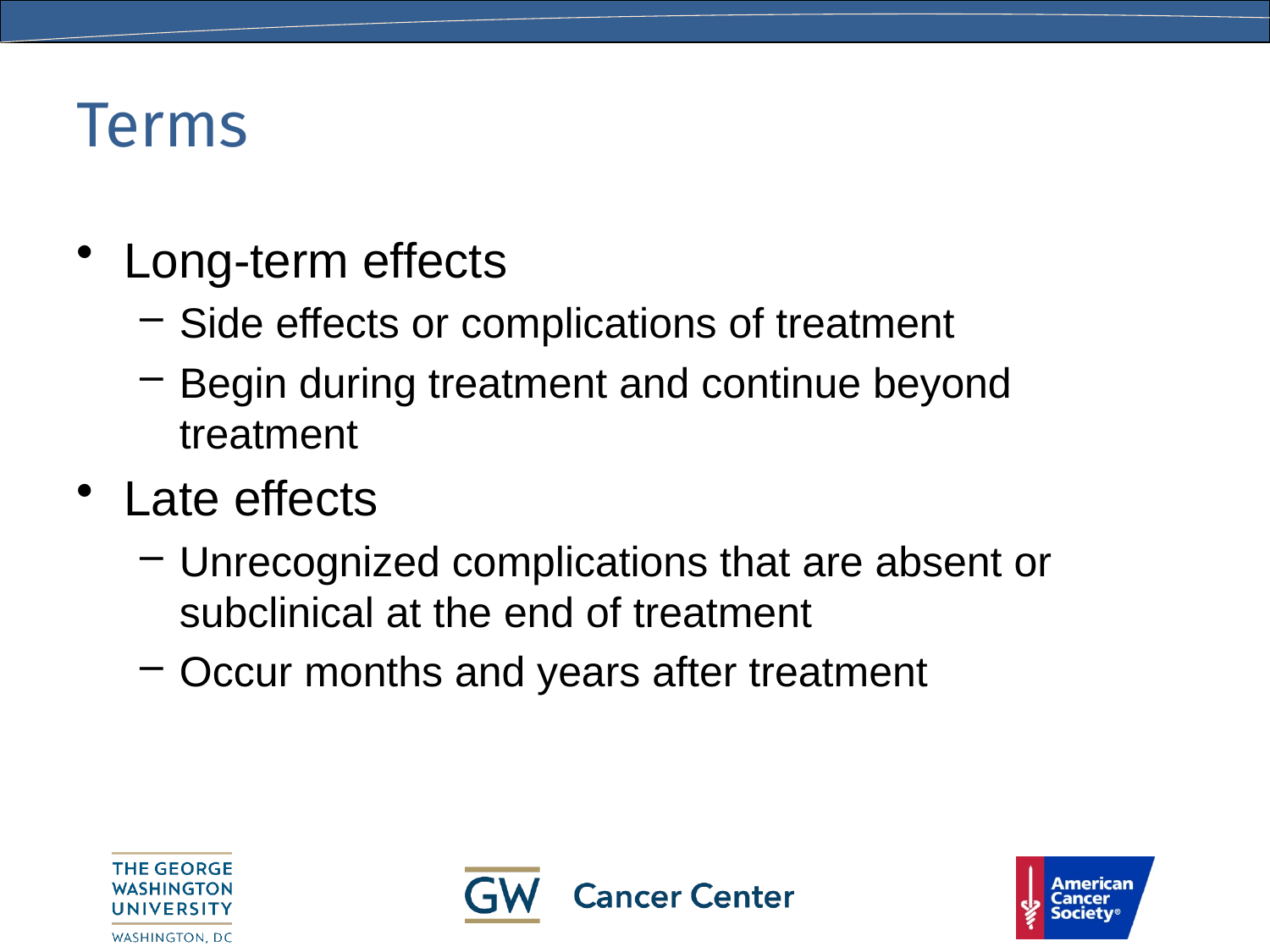

# Terms
Long-term effects
Side effects or complications of treatment
Begin during treatment and continue beyond treatment
Late effects
Unrecognized complications that are absent or subclinical at the end of treatment
Occur months and years after treatment